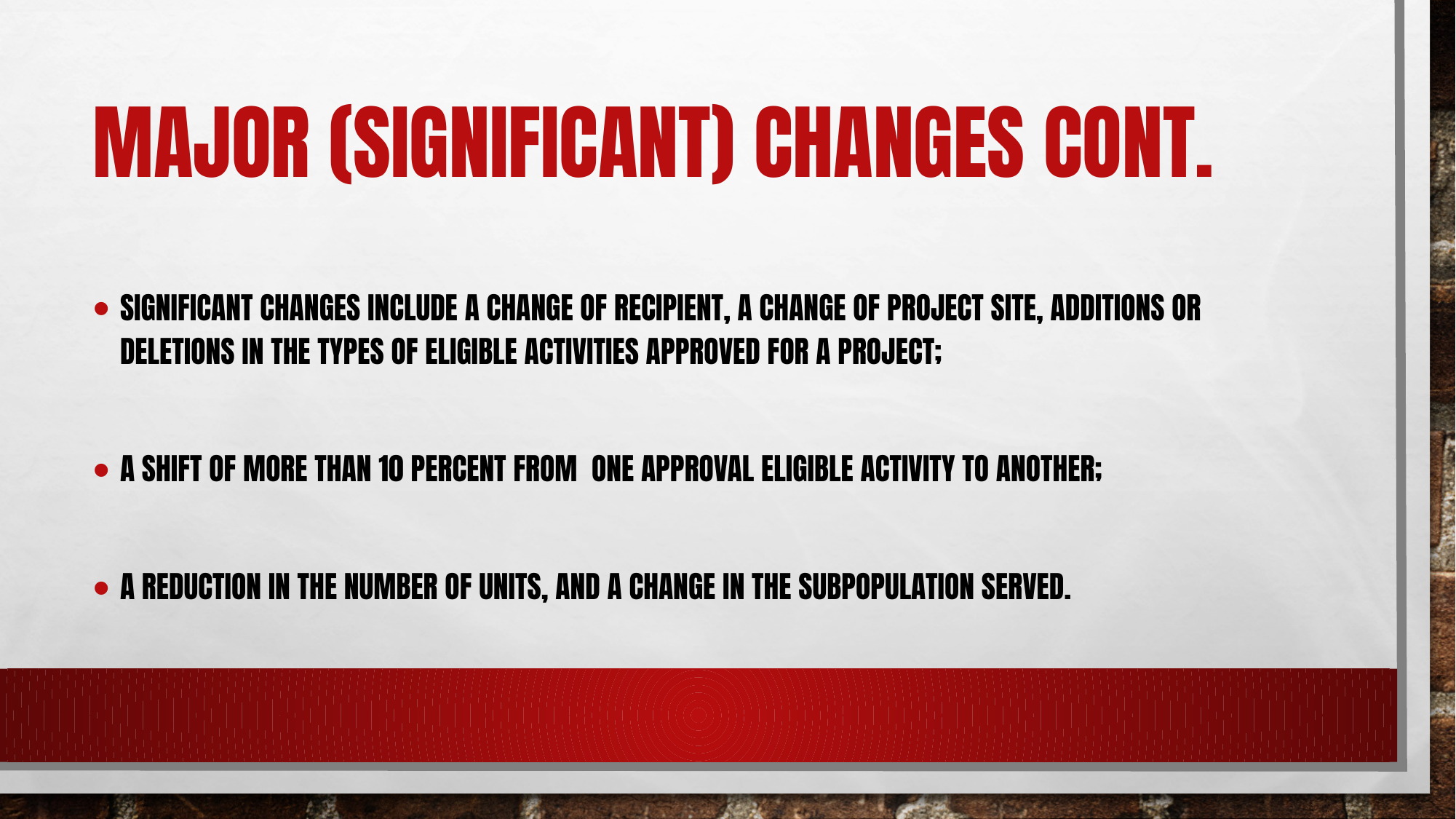

# Major (significant) changes cont.
Significant changes include a change of recipient, a change of project site, additions or deletions in the types of eligible activities approved for a project;

A shift of more than 10 percent from  one approval eligible activity to another;

A reduction in the number of units, and a change in the subpopulation served.